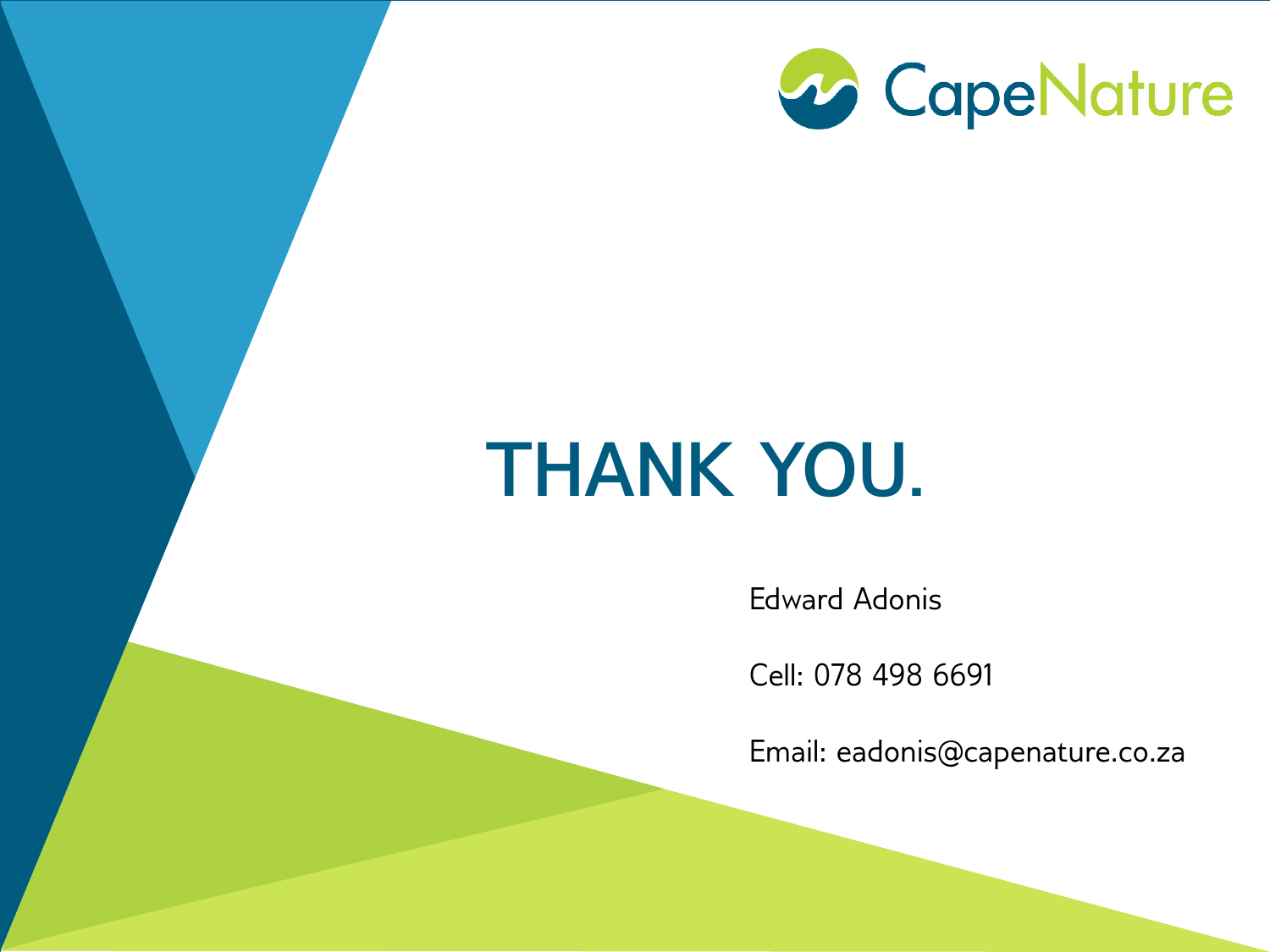

Edward Adonis

Cell: 078 498 6691

Email: eadonis@capenature.co.za